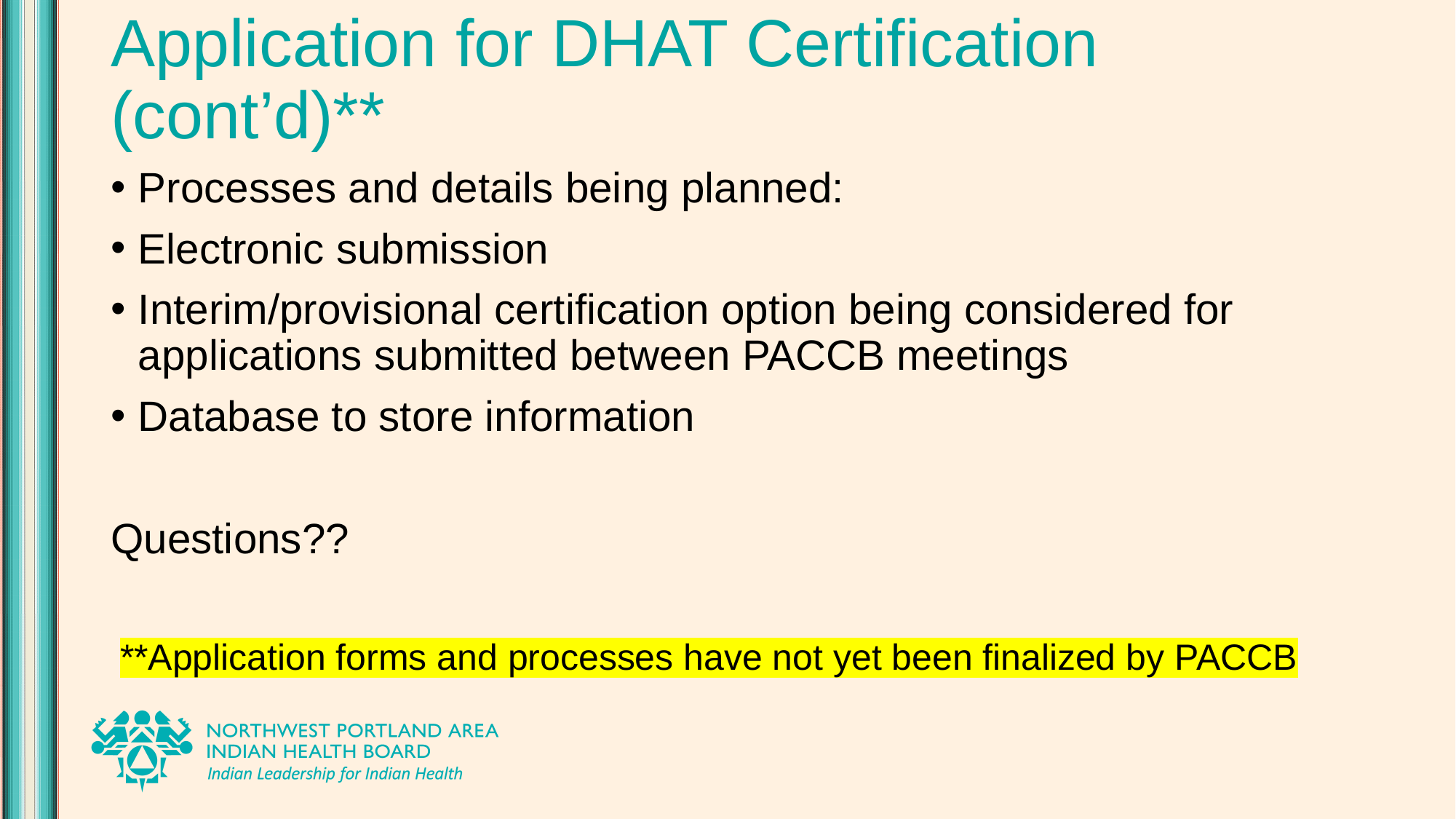

# Application for DHAT Certification (cont’d)**
Processes and details being planned:
Electronic submission
Interim/provisional certification option being considered for applications submitted between PACCB meetings
Database to store information

Questions??

**Application forms and processes have not yet been finalized by PACCB